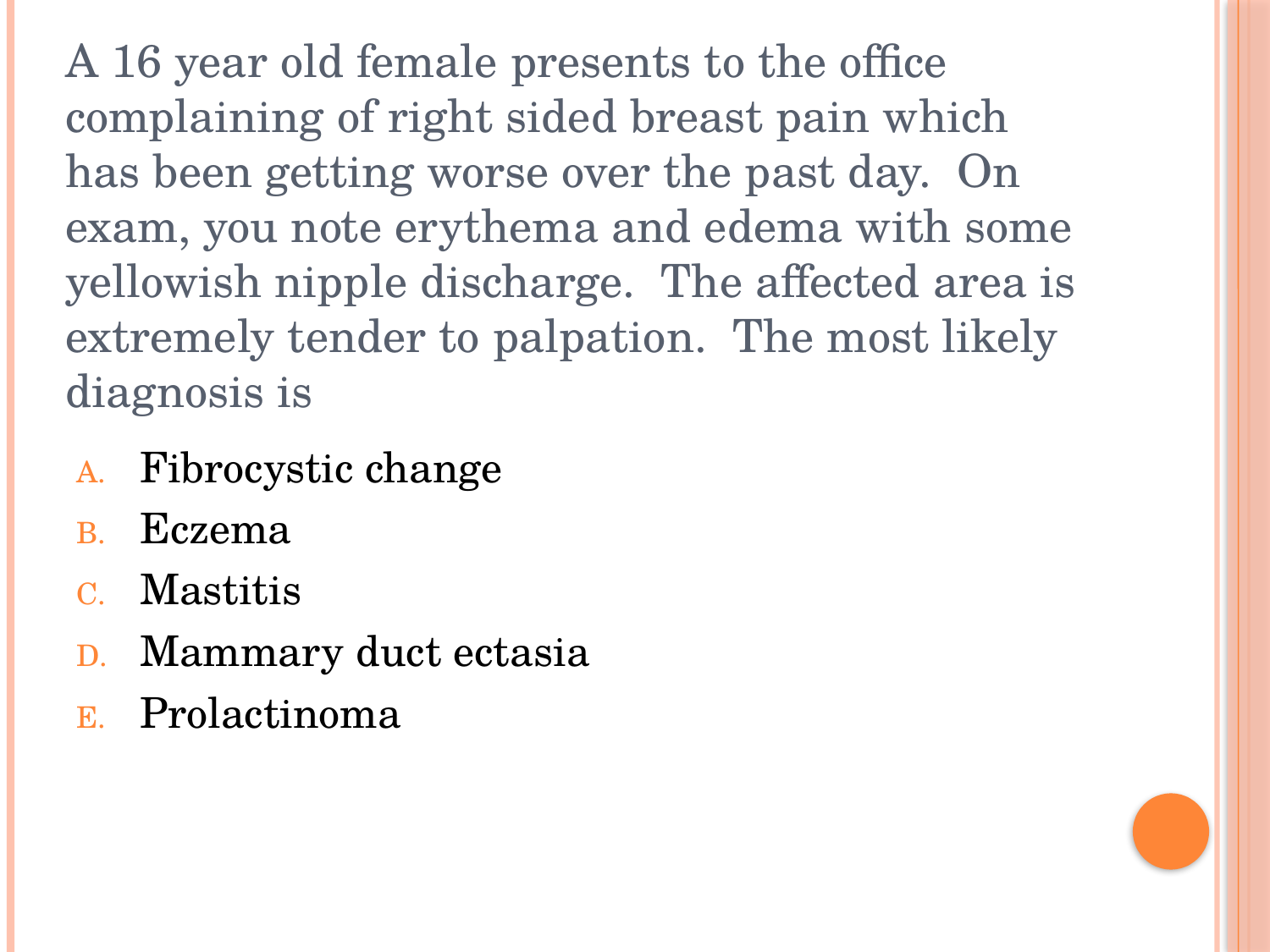

# A 16 year old female presents to the office complaining of right sided breast pain which has been getting worse over the past day.  On exam, you note erythema and edema with some yellowish nipple discharge.  The affected area is extremely tender to palpation.  The most likely diagnosis is
Fibrocystic change
Eczema
Mastitis
Mammary duct ectasia
Prolactinoma